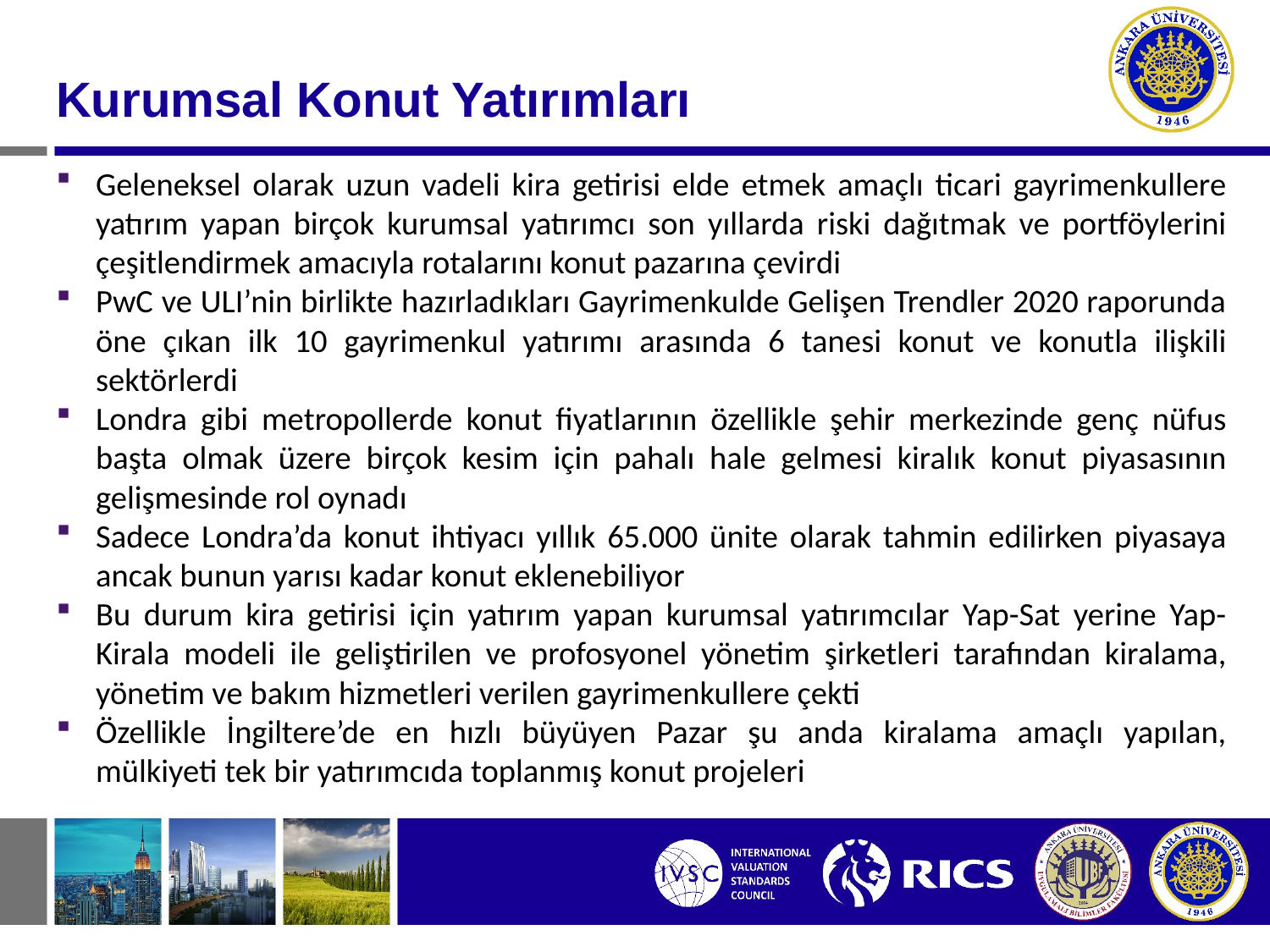

#
Kurumsal Konut Yatırımları
Geleneksel olarak uzun vadeli kira getirisi elde etmek amaçlı ticari gayrimenkullere yatırım yapan birçok kurumsal yatırımcı son yıllarda riski dağıtmak ve portföylerini çeşitlendirmek amacıyla rotalarını konut pazarına çevirdi
PwC ve ULI’nin birlikte hazırladıkları Gayrimenkulde Gelişen Trendler 2020 raporunda öne çıkan ilk 10 gayrimenkul yatırımı arasında 6 tanesi konut ve konutla ilişkili sektörlerdi
Londra gibi metropollerde konut fiyatlarının özellikle şehir merkezinde genç nüfus başta olmak üzere birçok kesim için pahalı hale gelmesi kiralık konut piyasasının gelişmesinde rol oynadı
Sadece Londra’da konut ihtiyacı yıllık 65.000 ünite olarak tahmin edilirken piyasaya ancak bunun yarısı kadar konut eklenebiliyor
Bu durum kira getirisi için yatırım yapan kurumsal yatırımcılar Yap-Sat yerine Yap-Kirala modeli ile geliştirilen ve profosyonel yönetim şirketleri tarafından kiralama, yönetim ve bakım hizmetleri verilen gayrimenkullere çekti
Özellikle İngiltere’de en hızlı büyüyen Pazar şu anda kiralama amaçlı yapılan, mülkiyeti tek bir yatırımcıda toplanmış konut projeleri